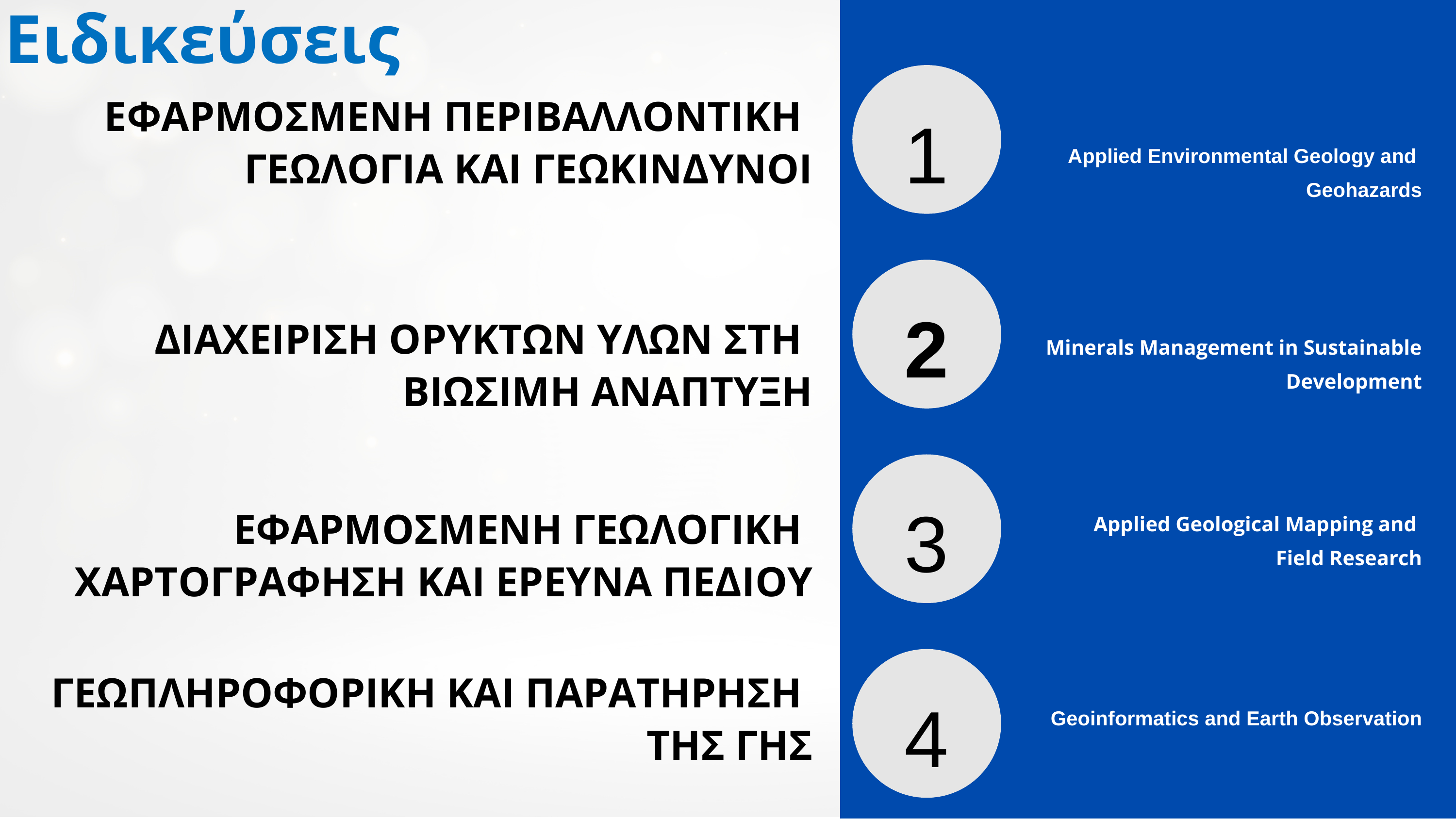

Ειδικεύσεις

1
ΕΦΑΡΜΟΣΜΕΝΗ ΠΕΡΙΒΑΛΛΟΝΤΙΚΗ

ΓΕΩΛΟΓΙΑ ΚΑΙ ΓΕΩΚΙΝΔΥΝΟΙ
Applied Environmental Geology and
Geohazards

2
Minerals Management in Sustainable Development
ΔΙΑΧΕΙΡΙΣΗ ΟΡΥΚΤΩΝ ΥΛΩΝ ΣΤΗ

ΒΙΩΣΙΜΗ ΑΝΑΠΤΥΞΗ

3
Applied Geological Mapping and
Field Research
ΕΦΑΡΜΟΣΜΕΝΗ ΓΕΩΛΟΓΙΚΗ

ΧΑΡΤΟΓΡΑΦΗΣΗ ΚΑΙ ΕΡΕΥΝΑ ΠΕΔΙΟΥ

4
ΓΕΩΠΛΗΡΟΦΟΡΙΚΗ ΚΑΙ ΠΑΡΑΤΗΡΗΣΗ

ΤΗΣ ΓΗΣ
Geoinformatics and Earth Observation